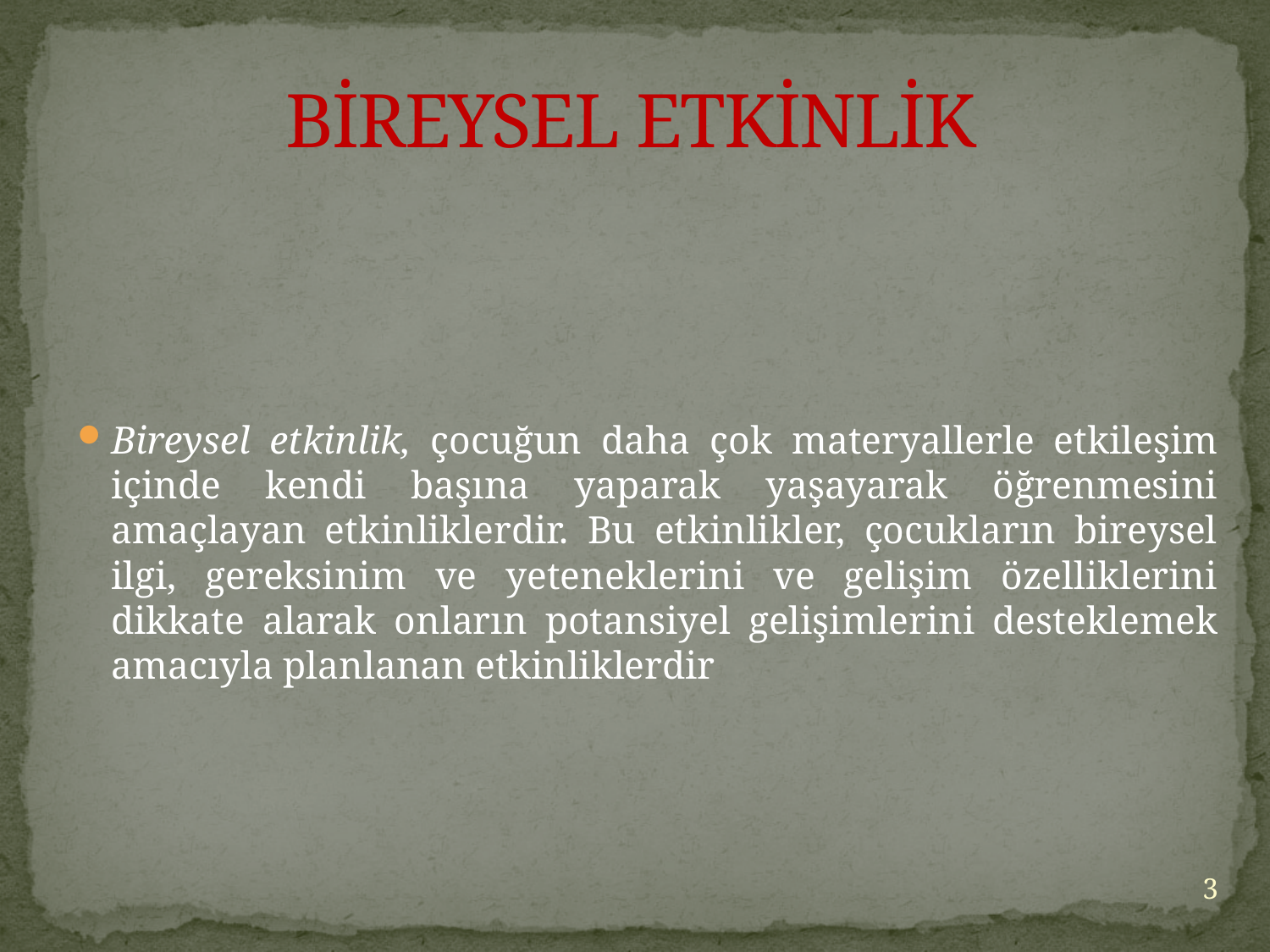

# BİREYSEL ETKİNLİK

Bireysel etkinlik, çocuğun daha çok materyallerle etkileşim içinde kendi başına yaparak yaşayarak öğrenmesini amaçlayan etkinliklerdir. Bu etkinlikler, çocukların bireysel ilgi, gereksinim ve yeteneklerini ve gelişim özelliklerini dikkate alarak onların potansiyel gelişimlerini desteklemek amacıyla planlanan etkinliklerdir
3